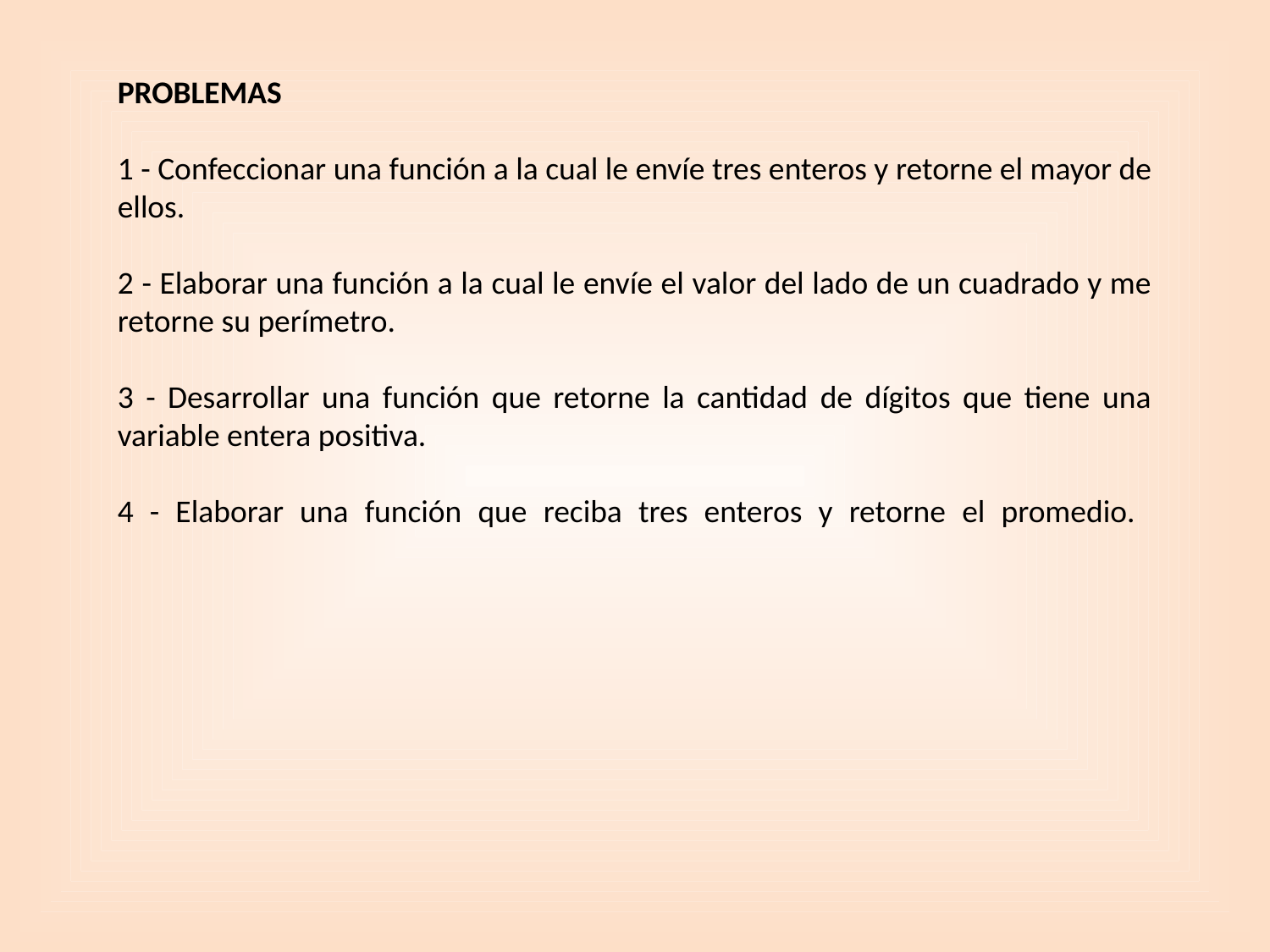

PROBLEMAS
1 - Confeccionar una función a la cual le envíe tres enteros y retorne el mayor de ellos.
2 - Elaborar una función a la cual le envíe el valor del lado de un cuadrado y me retorne su perímetro.
3 - Desarrollar una función que retorne la cantidad de dígitos que tiene una variable entera positiva.
4 - Elaborar una función que reciba tres enteros y retorne el promedio.